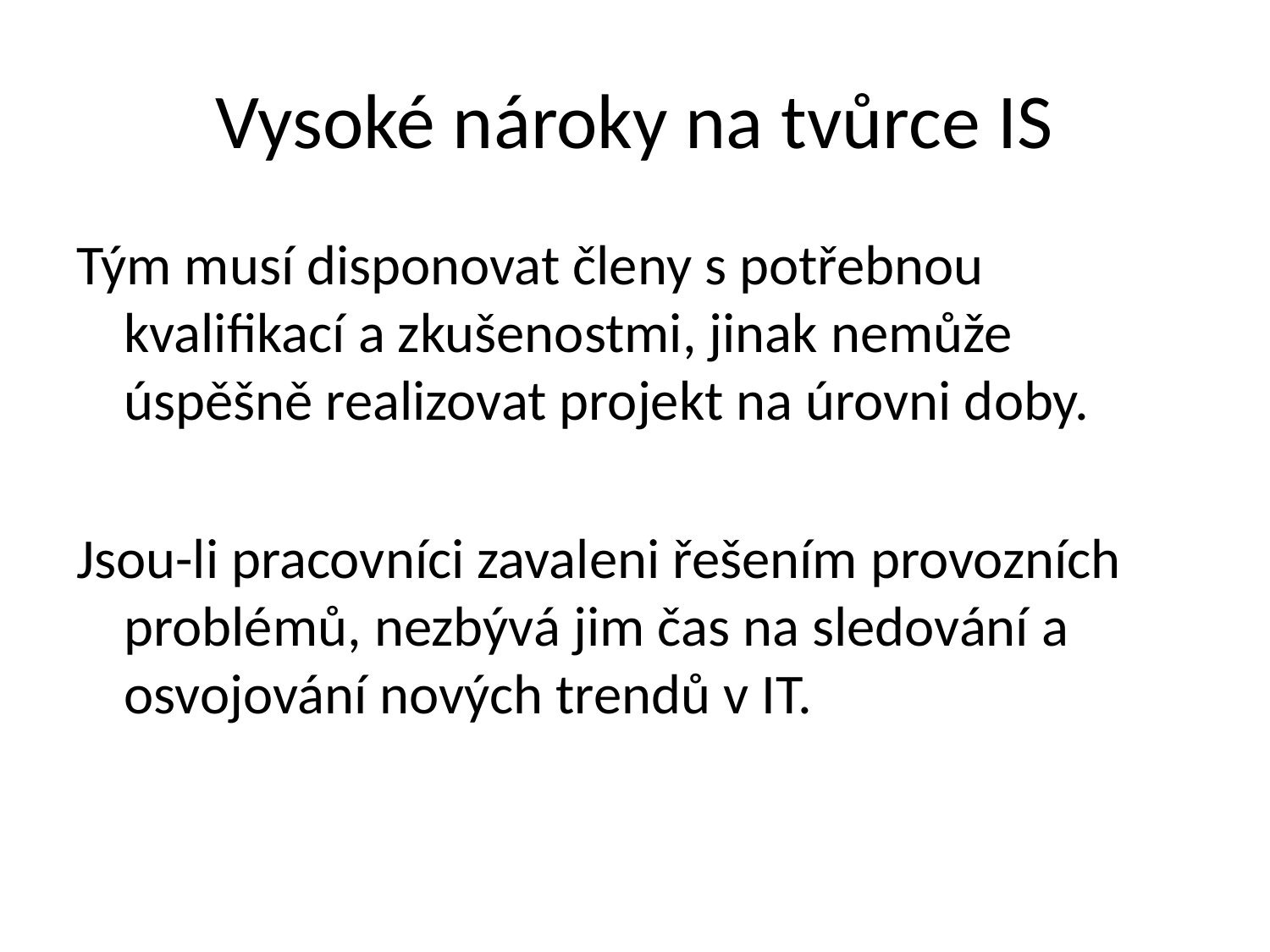

# Vysoké nároky na tvůrce IS
Tým musí disponovat členy s potřebnou kvalifikací a zkušenostmi, jinak nemůže úspěšně realizovat projekt na úrovni doby.

Jsou-li pracovníci zavaleni řešením provozních problémů, nezbývá jim čas na sledování a osvojování nových trendů v IT.